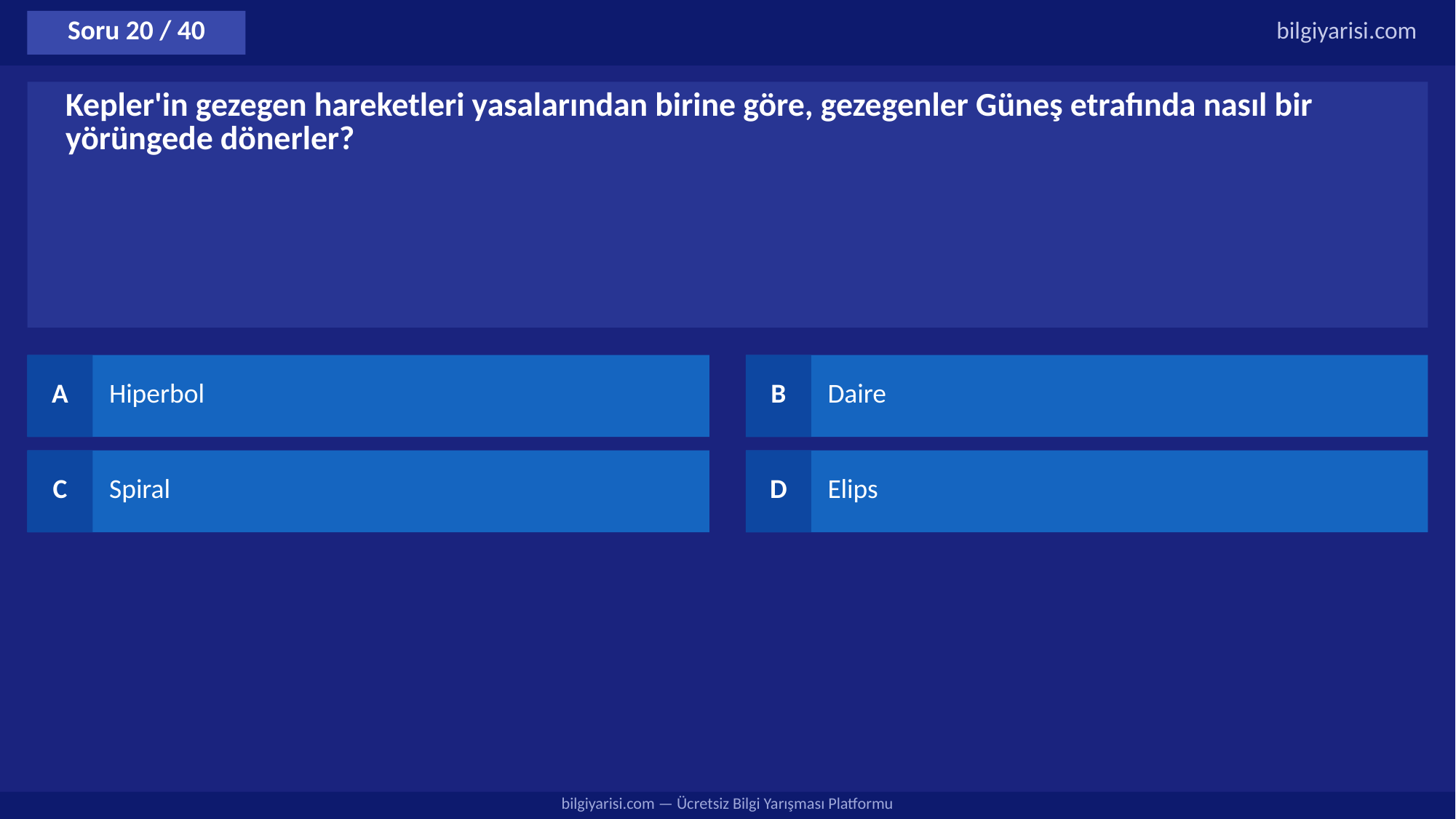

Soru 20 / 40
bilgiyarisi.com

Kepler'in gezegen hareketleri yasalarından birine göre, gezegenler Güneş etrafında nasıl bir yörüngede dönerler?

A
Hiperbol

B
Daire

C
Spiral

D
Elips
bilgiyarisi.com — Ücretsiz Bilgi Yarışması Platformu